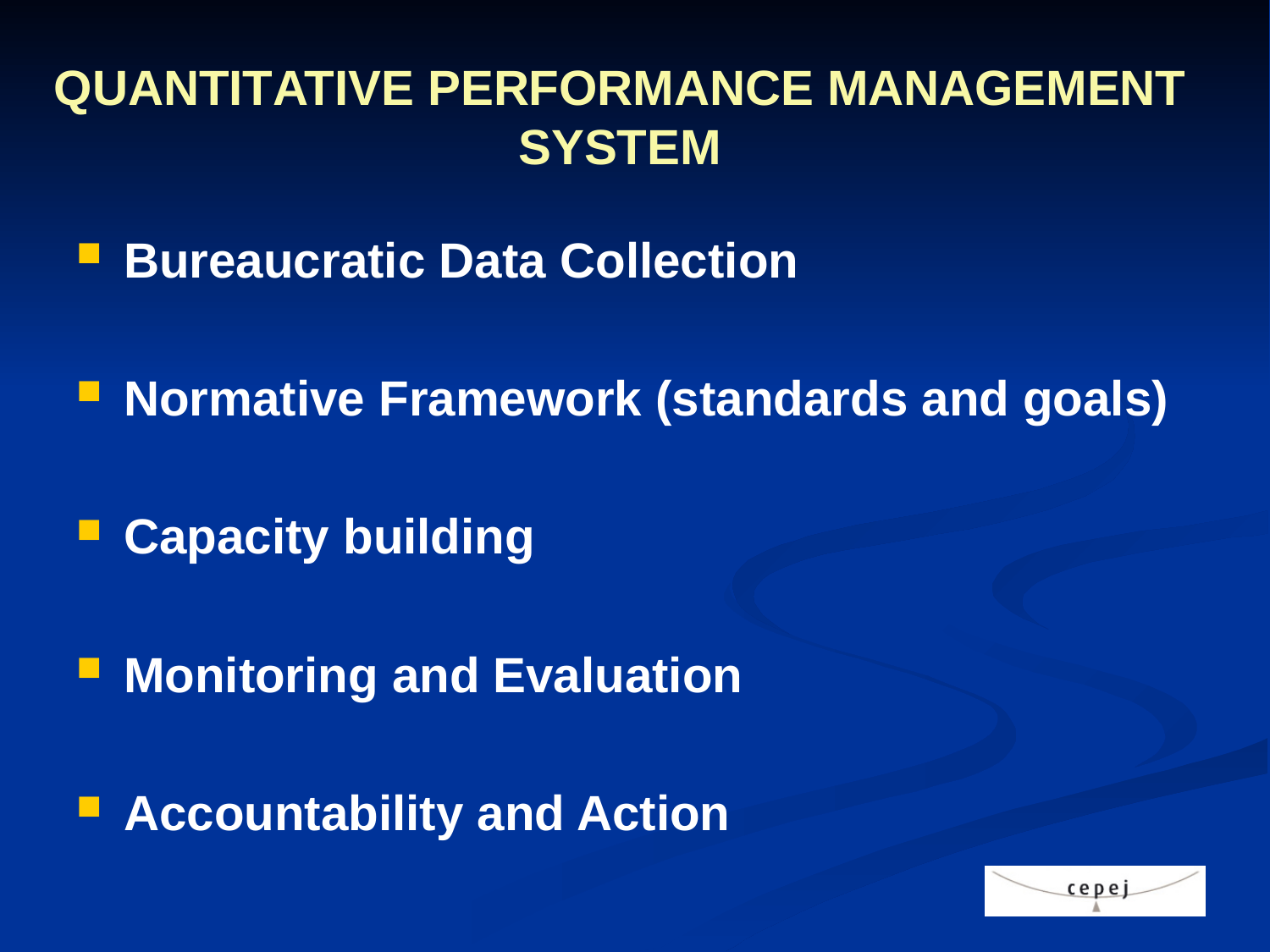

# QUANTITATIVE PERFORMANCE MANAGEMENT SYSTEM
Bureaucratic Data Collection

Normative Framework (standards and goals)

Capacity building

Monitoring and Evaluation

Accountability and Action